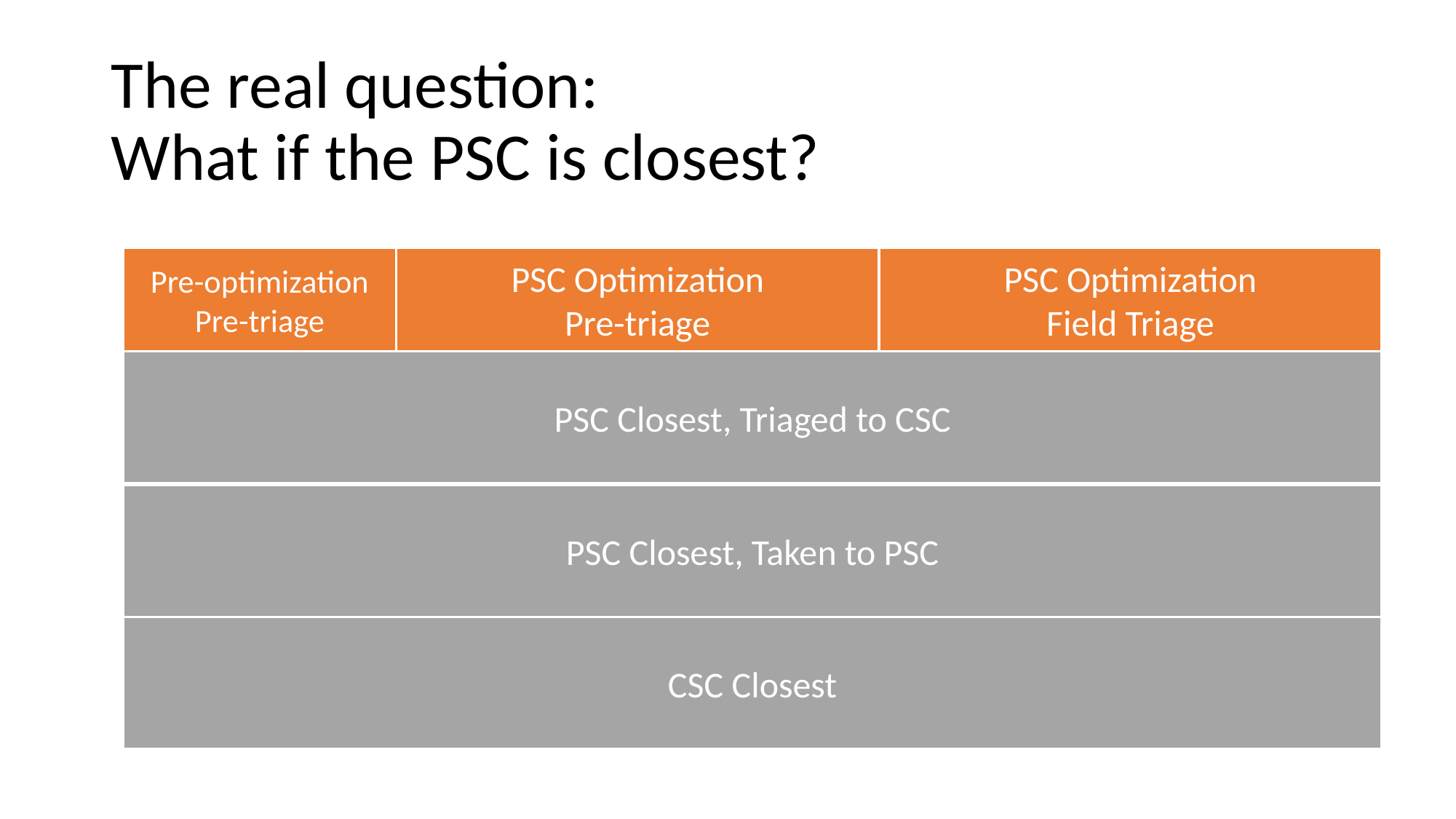

# The real question: What if the PSC is closest?
Pre-optimization
Pre-triage
PSC Optimization
Pre-triage
PSC Optimization
Field Triage
PSC Closest, Triaged to CSC
PSC Closest, Taken to PSC
CSC Closest